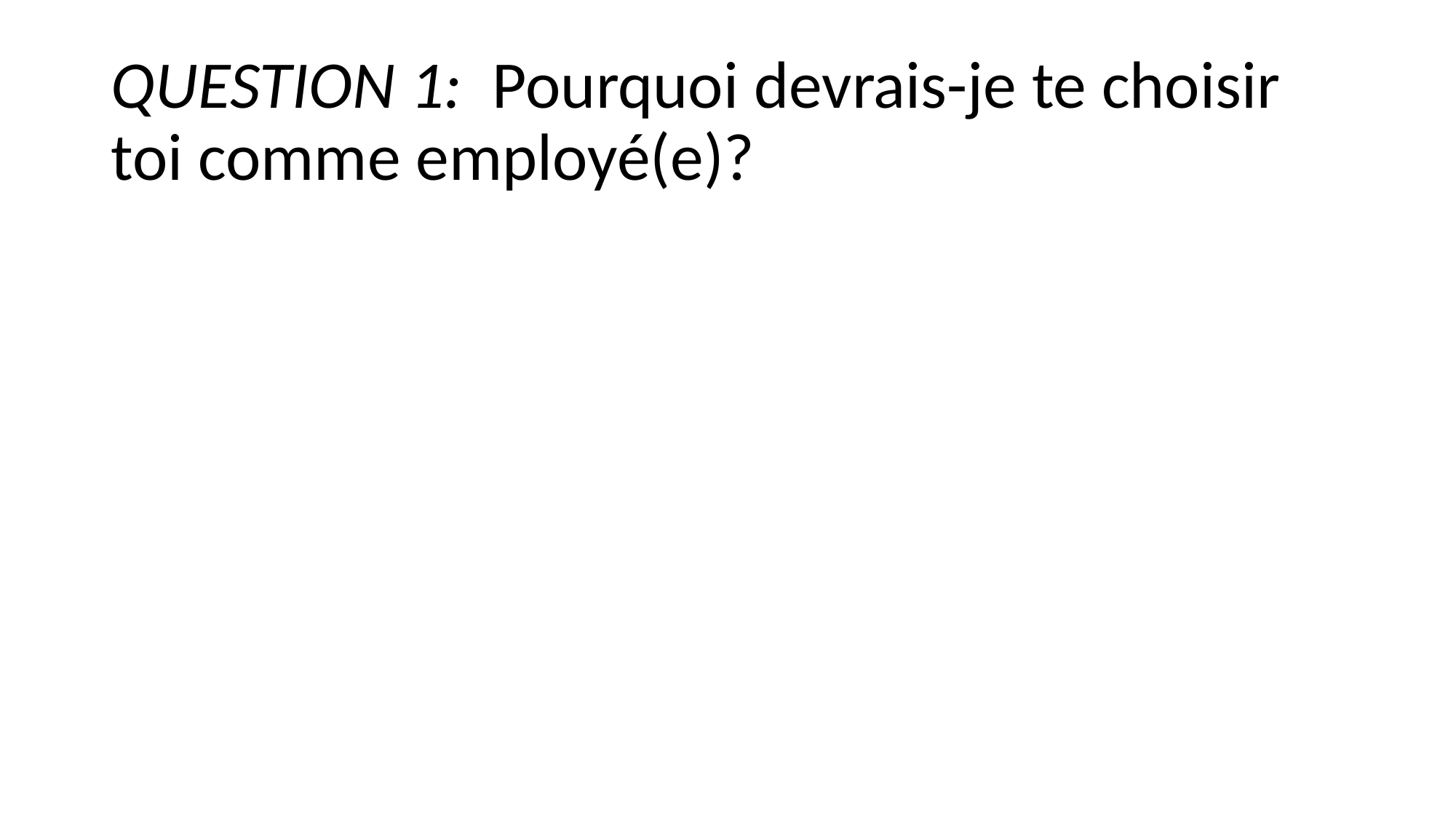

# QUESTION 1:  Pourquoi devrais-je te choisir toi comme employé(e)?